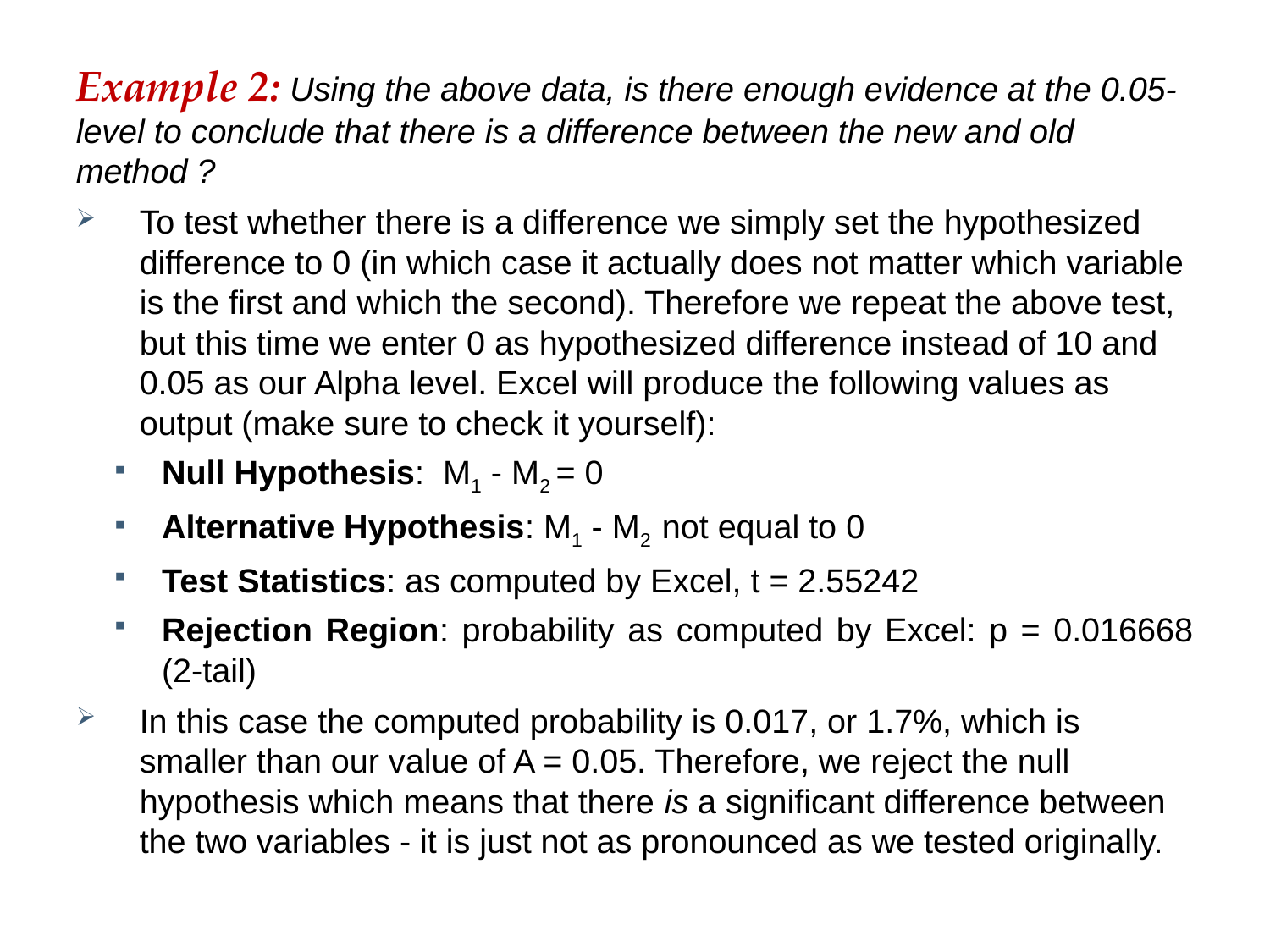

Example 2: Using the above data, is there enough evidence at the 0.05-level to conclude that there is a difference between the new and old method ?
To test whether there is a difference we simply set the hypothesized difference to 0 (in which case it actually does not matter which variable is the first and which the second). Therefore we repeat the above test, but this time we enter 0 as hypothesized difference instead of 10 and 0.05 as our Alpha level. Excel will produce the following values as output (make sure to check it yourself):
Null Hypothesis:  M1 - M2 = 0
Alternative Hypothesis: M1 - M2  not equal to 0
Test Statistics: as computed by Excel, t = 2.55242
Rejection Region: probability as computed by Excel: p = 0.016668 (2-tail)
In this case the computed probability is 0.017, or 1.7%, which is smaller than our value of A = 0.05. Therefore, we reject the null hypothesis which means that there is a significant difference between the two variables - it is just not as pronounced as we tested originally.